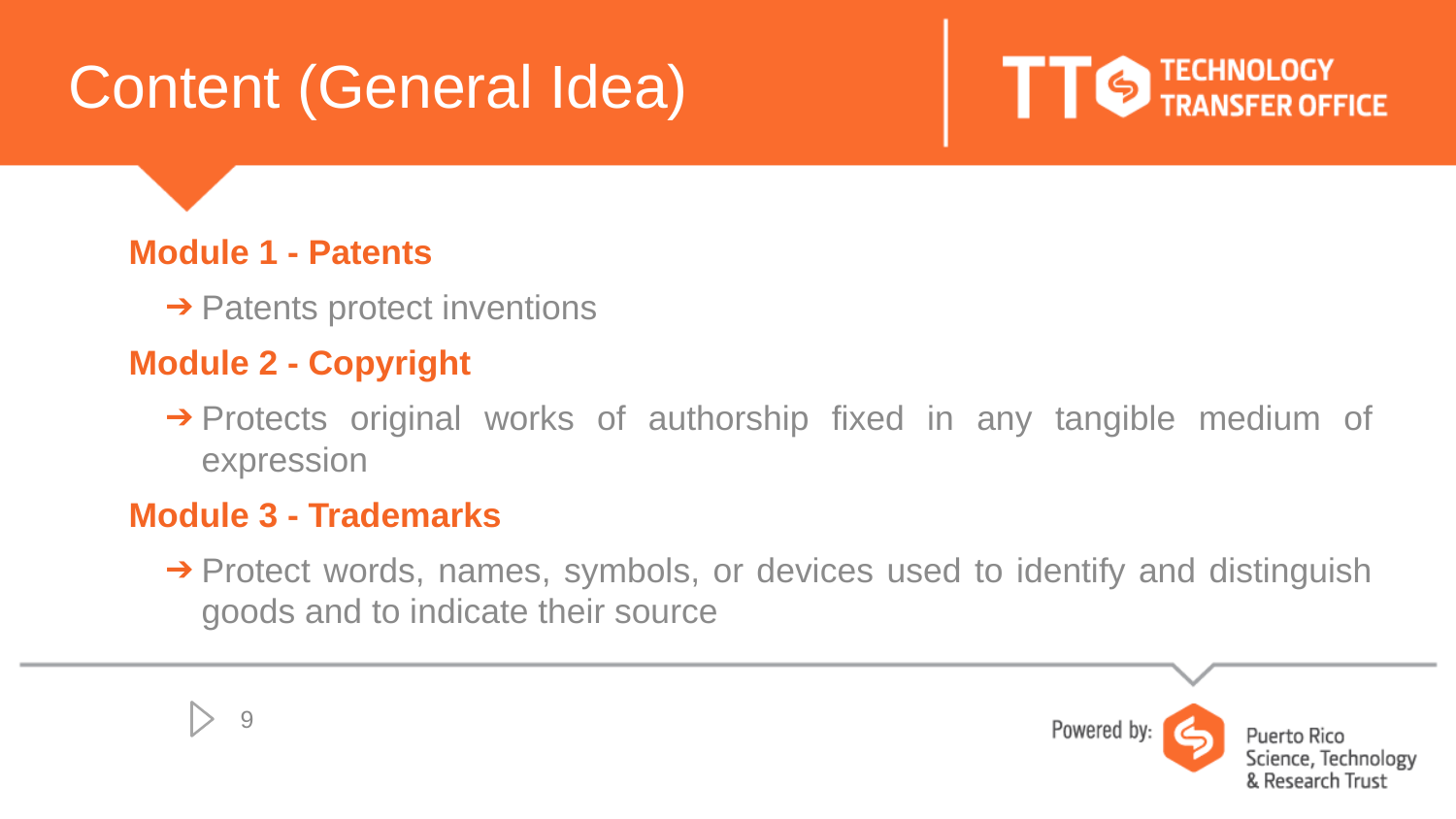

# Content (General Idea)
Module 1 - Patents
Patents protect inventions
Module 2 - Copyright
Protects original works of authorship fixed in any tangible medium of expression
Module 3 - Trademarks
Protect words, names, symbols, or devices used to identify and distinguish goods and to indicate their source

9